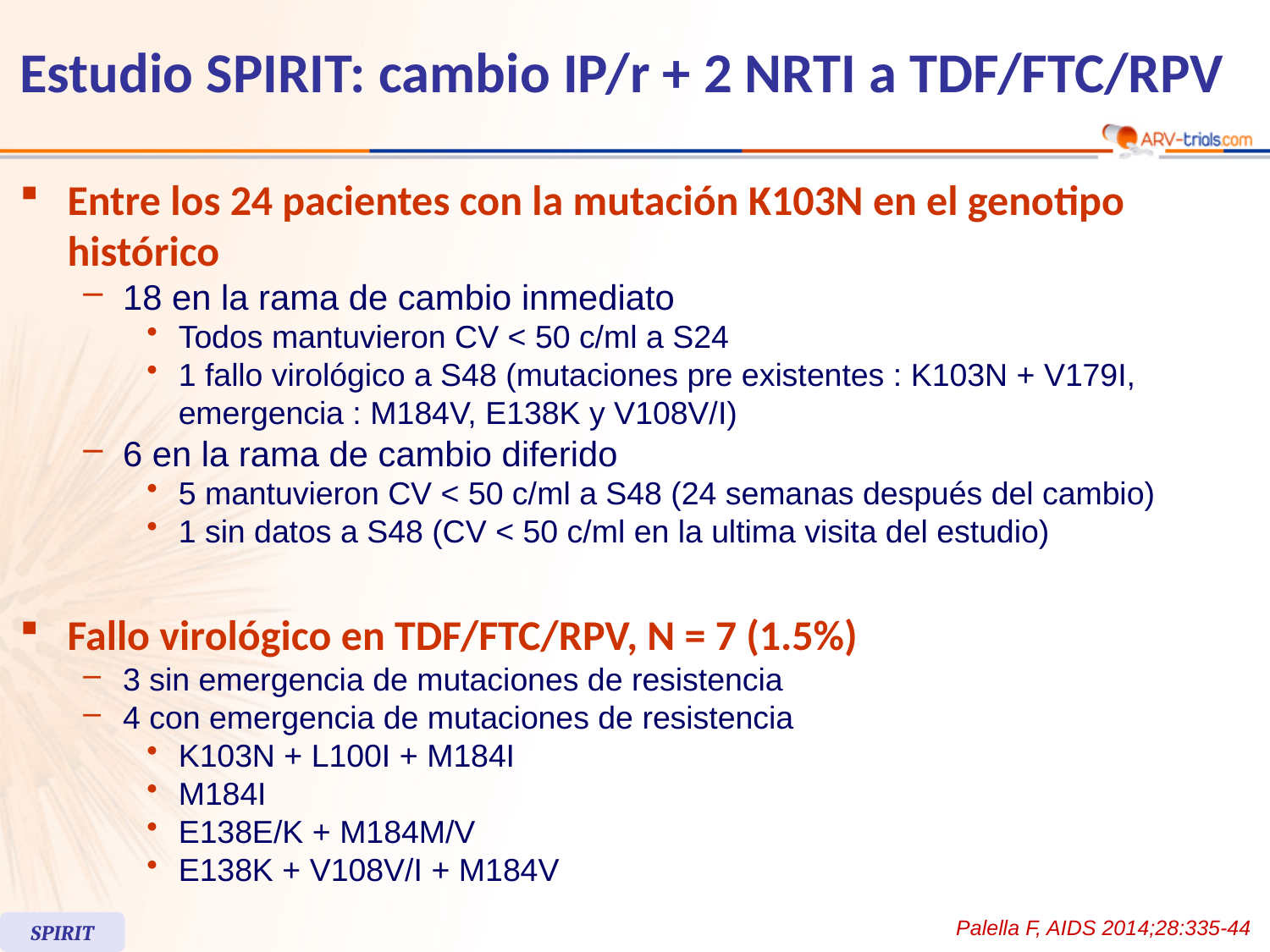

Estudio SPIRIT: cambio IP/r + 2 NRTI a TDF/FTC/RPV

Entre los 24 pacientes con la mutación K103N en el genotipo histórico
18 en la rama de cambio inmediato
Todos mantuvieron CV < 50 c/ml a S24
1 fallo virológico a S48 (mutaciones pre existentes : K103N + V179I, emergencia : M184V, E138K y V108V/I)
6 en la rama de cambio diferido
5 mantuvieron CV < 50 c/ml a S48 (24 semanas después del cambio)
1 sin datos a S48 (CV < 50 c/ml en la ultima visita del estudio)

Fallo virológico en TDF/FTC/RPV, N = 7 (1.5%)
3 sin emergencia de mutaciones de resistencia
4 con emergencia de mutaciones de resistencia
K103N + L100I + M184I
M184I
E138E/K + M184M/V
E138K + V108V/I + M184V

Palella F, AIDS 2014;28:335-44
SPIRIT